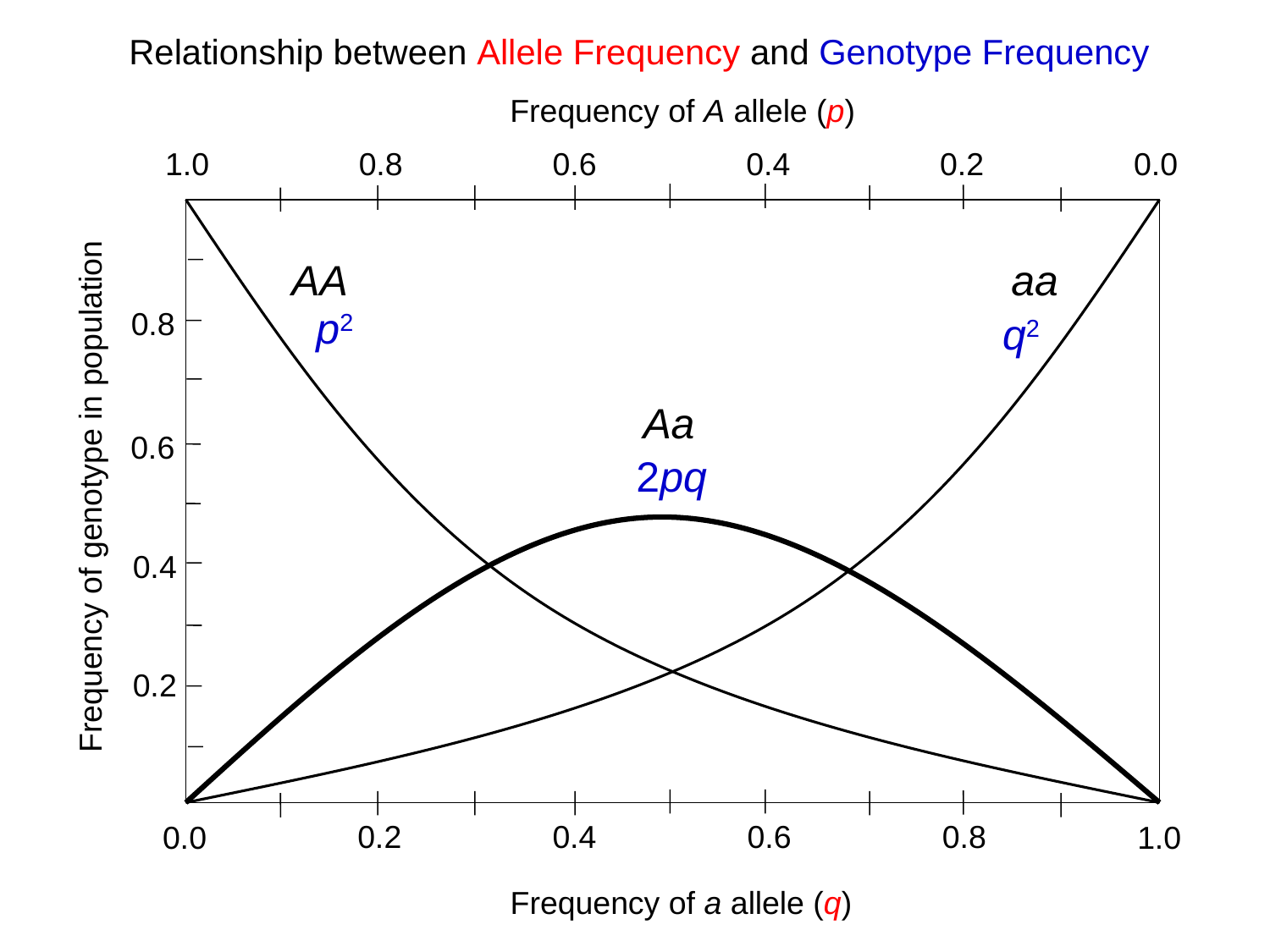

# Relationship between Allele Frequency and Genotype Frequency
Frequency of A allele (p)
1.0
0.8
0.6
0.4
0.2
0.0

AA
aa
p2
0.8
q2
Aa
0.6
2pq
Frequency of genotype in population

0.4
0.2

0.2
0.4
0.6
0.8
0.0
1.0
Frequency of a allele (q)